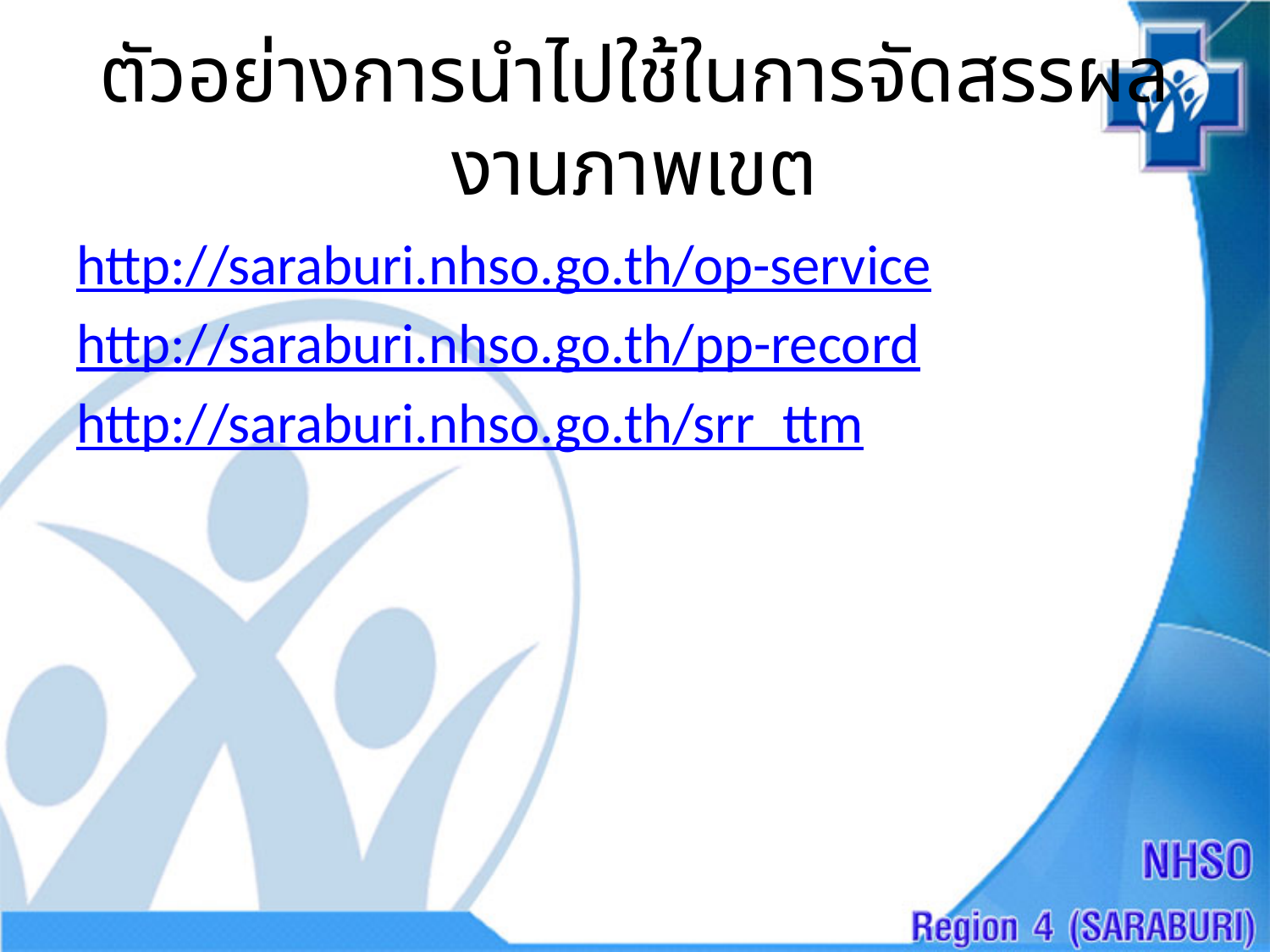

# ตัวอย่างการนำไปใช้ในการจัดสรรผลงานภาพเขต
http://saraburi.nhso.go.th/op-service
http://saraburi.nhso.go.th/pp-record
http://saraburi.nhso.go.th/srr_ttm